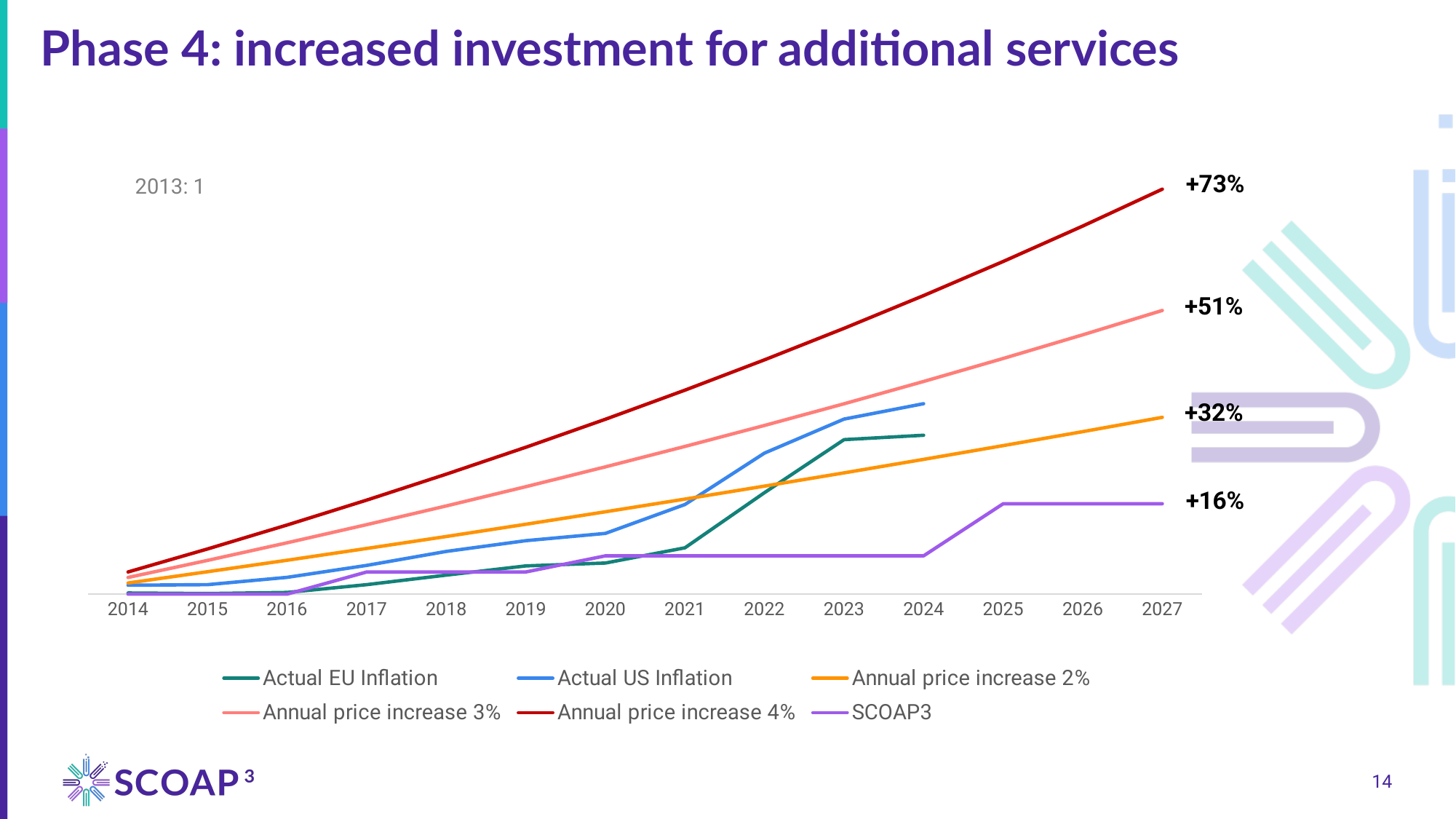

# Phase 4: increased investment for additional services

### Chart

| Category | Actual EU Inflation | Actual US Inflation | Annual price increase 2% | Annual price increase 3% | Annual price increase 4% | SCOAP3 |
|---|---|---|---|---|---|---|
| 2014 | 0.0020000000000000018 | 0.016000000000000014 | 0.020000000000000018 | 0.030000000000000027 | 0.040000000000000036 | 0.0 |
| 2015 | 0.0009980000000000544 | 0.01701599999999992 | 0.04040000000000002 | 0.060900000000000024 | 0.08160000000000003 | 0.0 |
| 2016 | 0.0029999960000000048 | 0.03023720799999996 | 0.061208000000000026 | 0.09272700000000003 | 0.12486400000000003 | 0.0 |
| 2017 | 0.01704199594400002 | 0.051872189367999866 | 0.08243216000000003 | 0.12550881000000003 | 0.16985856000000005 | 0.040000000000000036 |
| 2018 | 0.03433170987504797 | 0.07711712191283193 | 0.10408080320000004 | 0.15927407430000004 | 0.21665290240000007 | 0.040000000000000036 |
| 2019 | 0.05088101723304872 | 0.09650523010726286 | 0.12616241926400004 | 0.19405229652900005 | 0.2653190184960001 | 0.040000000000000036 |
| 2020 | 0.05613542231921387 | 0.10966329286854992 | 0.14868566764928004 | 0.22987386542487007 | 0.3159317792358401 | 0.06912000000000007 |
| 2021 | 0.08359494329951334 | 0.16181746763337168 | 0.17165938100226563 | 0.26677008138761615 | 0.3685690504052737 | 0.06912000000000007 |
| 2022 | 0.1832856780830685 | 0.25476286504404144 | 0.19509256862231095 | 0.3047731838292447 | 0.42331181242148463 | 0.06912000000000007 |
| 2023 | 0.2791318180077971 | 0.3162462454311994 | 0.21899441999475716 | 0.343916379344122 | 0.48024428491834403 | 0.06912000000000007 |
| 2024 | 0.287062 | 0.344088 | 0.2433743083946523 | 0.3842338707244457 | 0.5394540563150778 | 0.06912000000000007 |
| 2025 | None | None | 0.2682417945625453 | 0.4257608868461791 | 0.601032218567681 | 0.16320256000000008 |
| 2026 | None | None | 0.29360663045379626 | 0.46853371345156447 | 0.6650735073103883 | 0.16320256000000008 |
| 2027 | None | None | 0.3194787630628722 | 0.5125897248551115 | 0.7316764476028038 | 0.16320256000000008 |
+73%
2013: 1
+51%
+32%

+16%
14